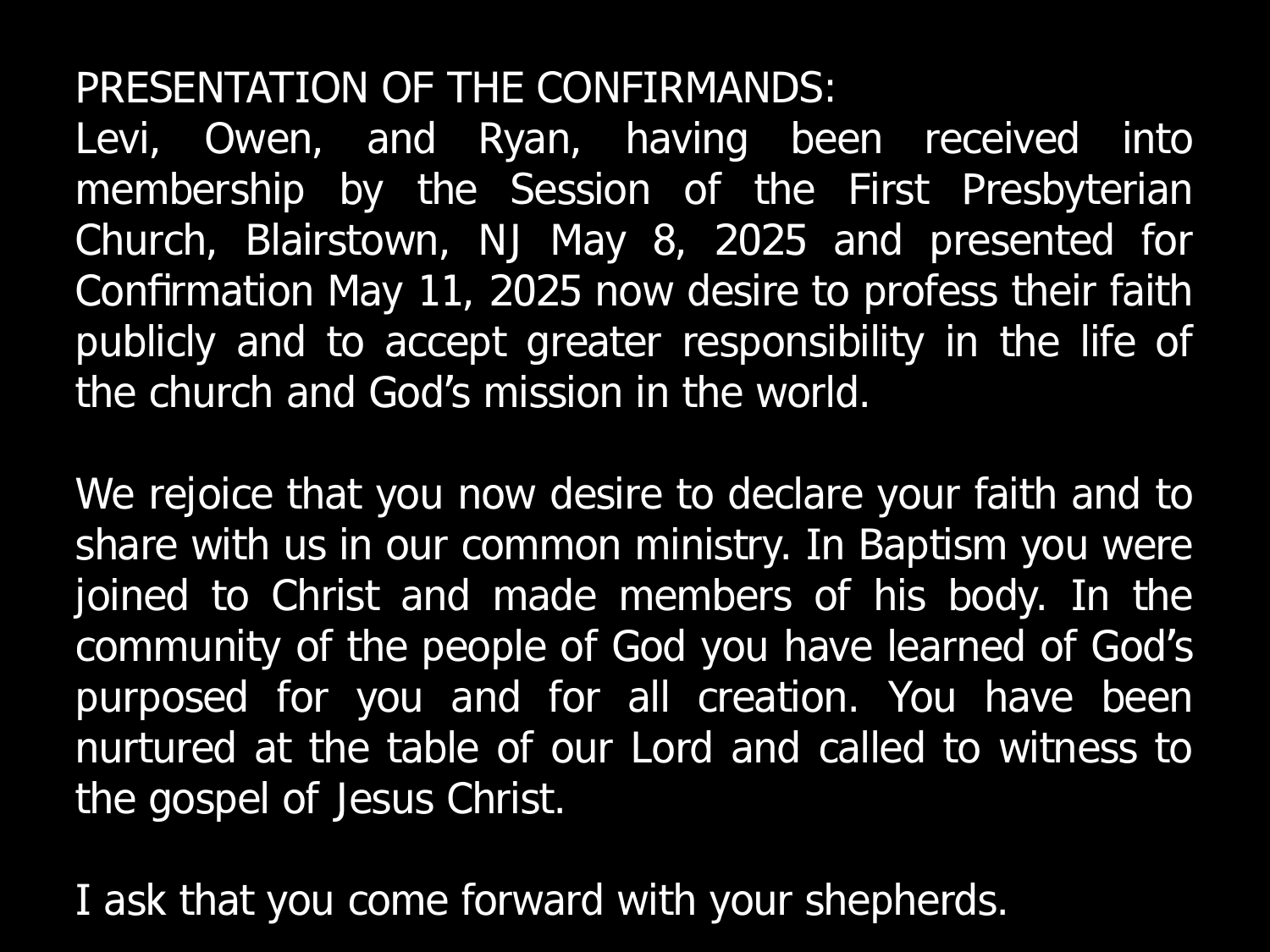

PRESENTATION OF THE CONFIRMANDS:
Levi, Owen, and Ryan, having been received into membership by the Session of the First Presbyterian Church, Blairstown, NJ May 8, 2025 and presented for Confirmation May 11, 2025 now desire to profess their faith publicly and to accept greater responsibility in the life of the church and God’s mission in the world.

We rejoice that you now desire to declare your faith and to share with us in our common ministry. In Baptism you were joined to Christ and made members of his body. In the community of the people of God you have learned of God’s purposed for you and for all creation. You have been nurtured at the table of our Lord and called to witness to the gospel of Jesus Christ.

I ask that you come forward with your shepherds.